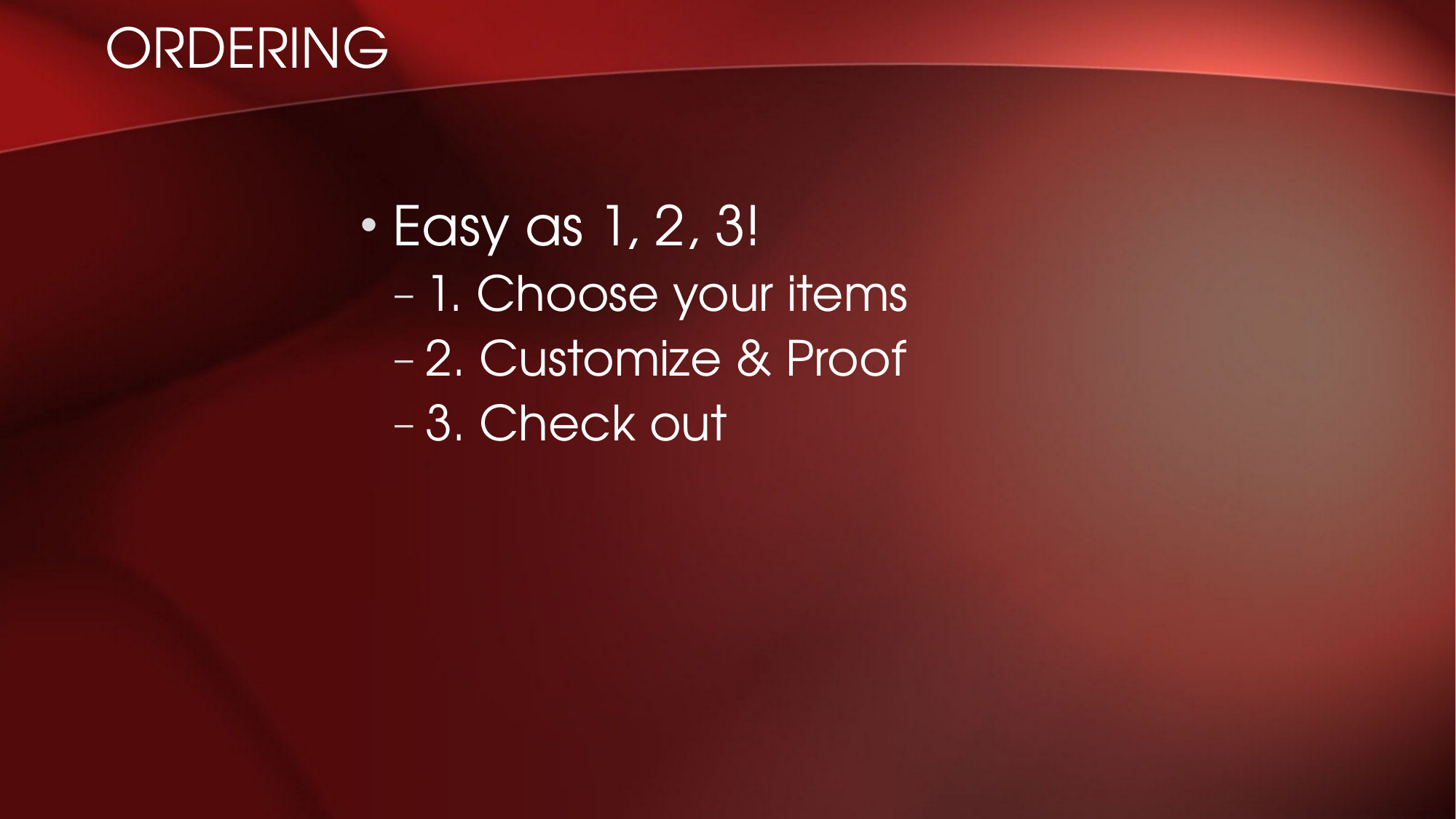

# ORDERING
Easy as 1, 2, 3!
1. Choose your items
2. Customize & Proof
3. Check out